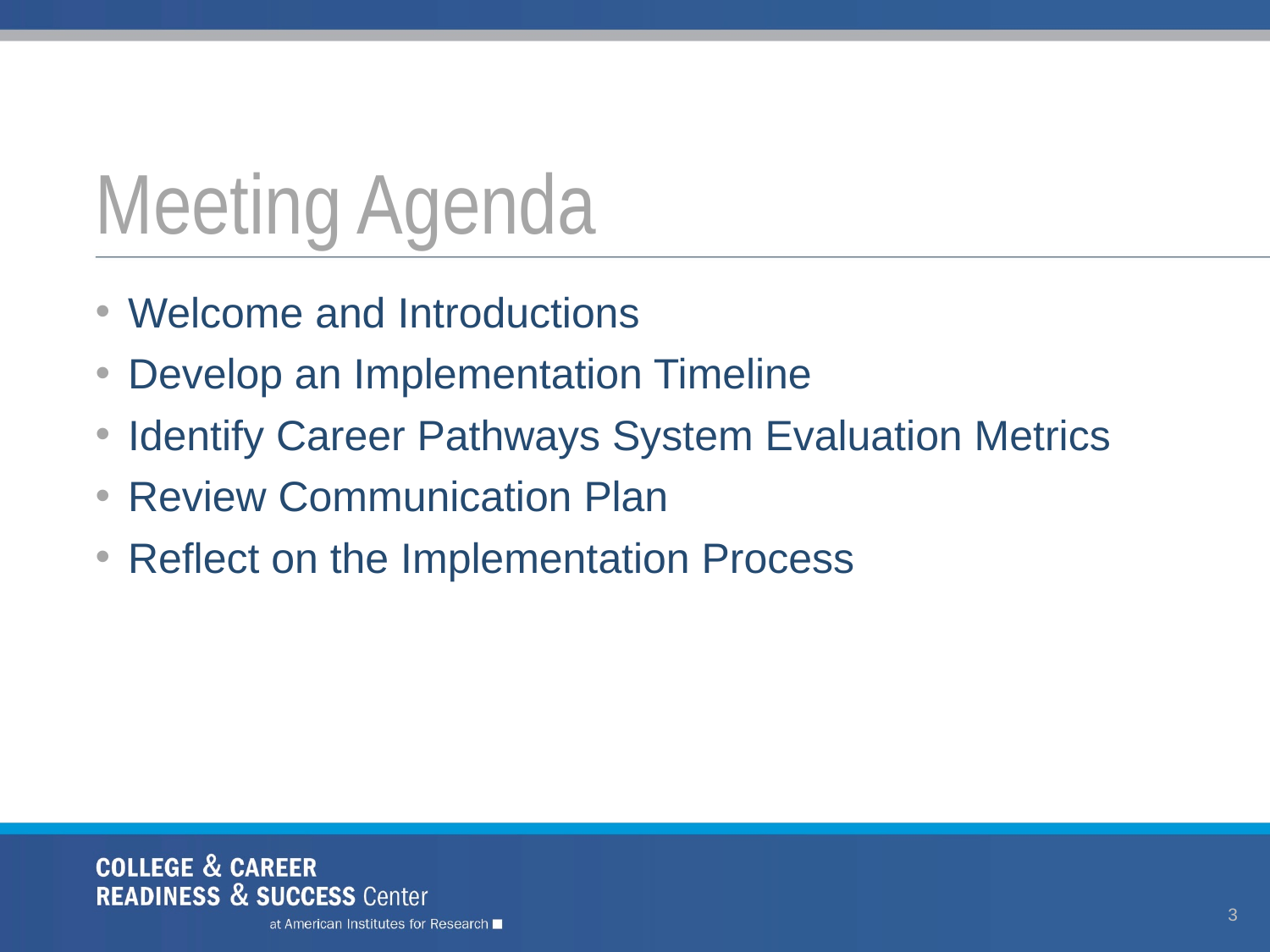

# Meeting Agenda
Welcome and Introductions
Develop an Implementation Timeline
Identify Career Pathways System Evaluation Metrics
Review Communication Plan
Reflect on the Implementation Process

3